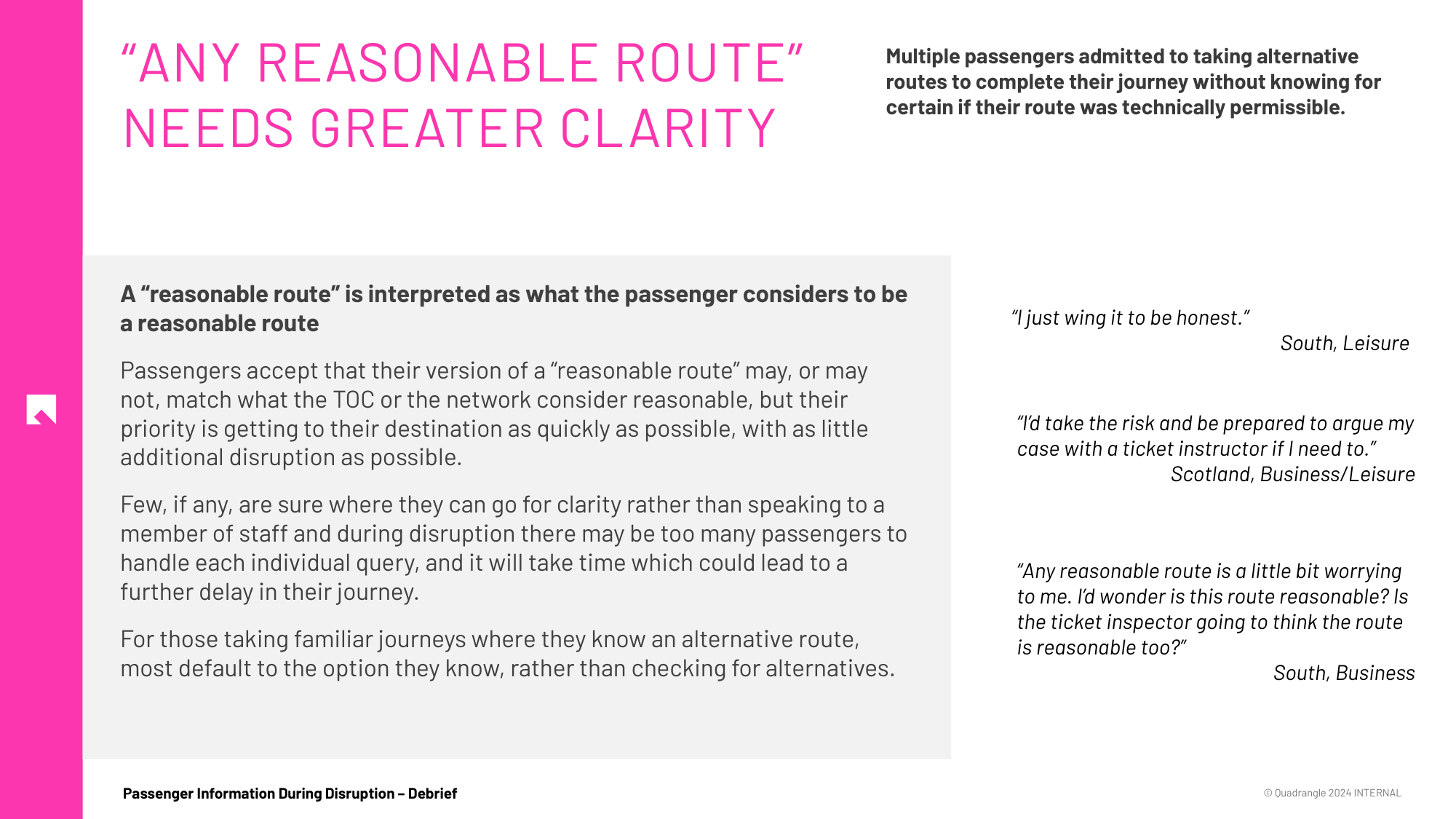

“ANY REASONABLE ROUTE” NEEDS GREATER CLARITY
Multiple passengers admitted to taking alternative routes to complete their journey without knowing for certain if their route was technically permissible.

A “reasonable route” is interpreted as what the passenger considers to be a reasonable route
Passengers accept that their version of a “reasonable route” may, or may not, match what the TOC or the network consider reasonable, but their priority is getting to their destination as quickly as possible, with as little additional disruption as possible.
Few, if any, are sure where they can go for clarity rather than speaking to a member of staff and during disruption there may be too many passengers to handle each individual query, and it will take time which could lead to a further delay in their journey.
For those taking familiar journeys where they know an alternative route, most default to the option they know, rather than checking for alternatives.

“I just wing it to be honest.”
South, Leisure

“I’d take the risk and be prepared to argue my case with a ticket instructor if I need to.”
Scotland, Business/Leisure
“Any reasonable route is a little bit worrying to me. I’d wonder is this route reasonable? Is the ticket inspector going to think the route is reasonable too?”
South, Business
51
© Quadrangle 2024 INTERNAL
Passenger Information During Disruption – Debrief